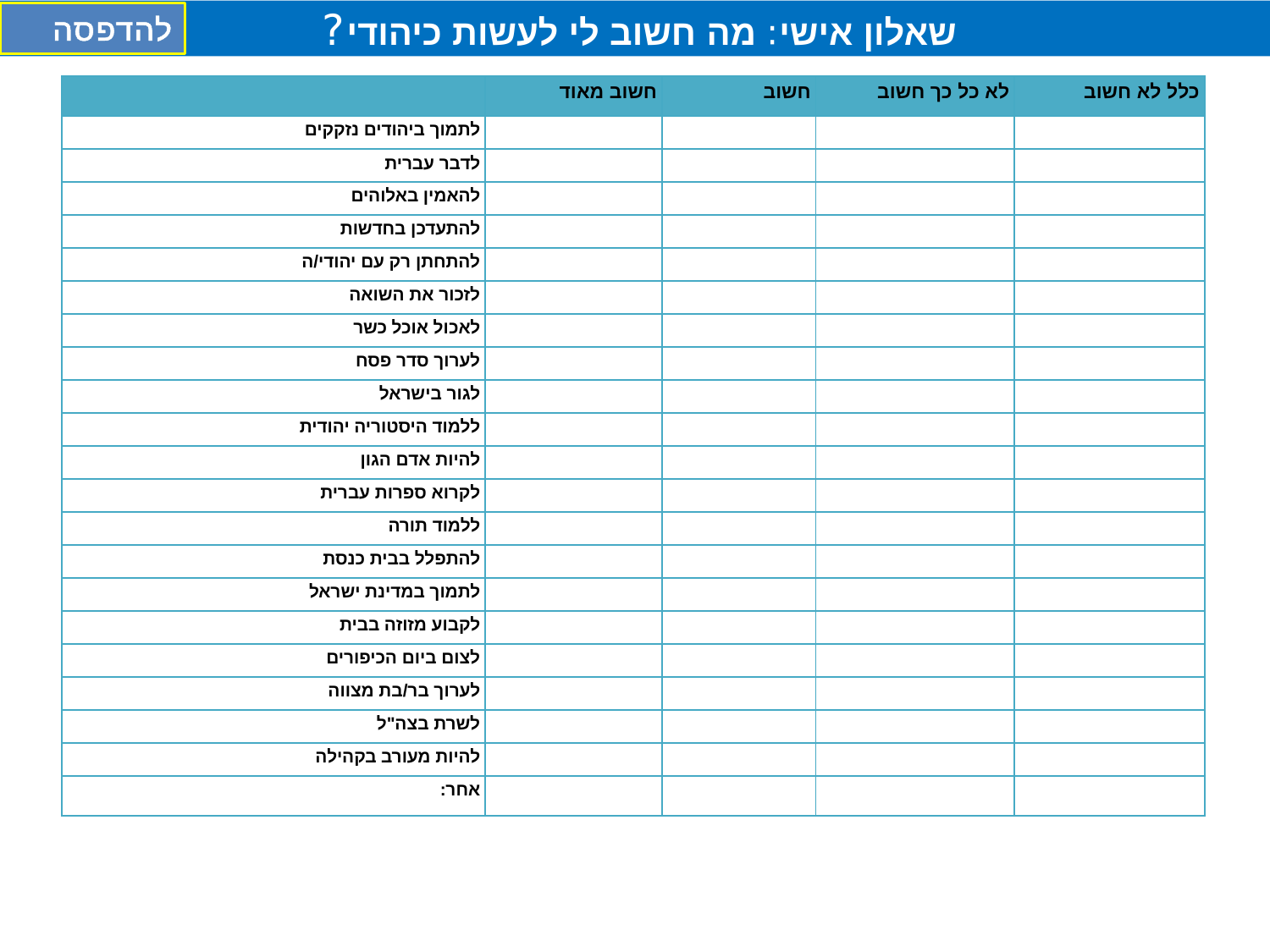

שאלון אישי: מה חשוב לי לעשות כיהודי?
להדפסה
|  | חשוב מאוד | חשוב | לא כל כך חשוב | כלל לא חשוב |
| --- | --- | --- | --- | --- |
| לתמוך ביהודים נזקקים |  |  |  |  |
| לדבר עברית |  |  |  |  |
| להאמין באלוהים |  |  |  |  |
| להתעדכן בחדשות |  |  |  |  |
| להתחתן רק עם יהודי/ה |  |  |  |  |
| לזכור את השואה |  |  |  |  |
| לאכול אוכל כשר |  |  |  |  |
| לערוך סדר פסח |  |  |  |  |
| לגור בישראל |  |  |  |  |
| ללמוד היסטוריה יהודית |  |  |  |  |
| להיות אדם הגון |  |  |  |  |
| לקרוא ספרות עברית |  |  |  |  |
| ללמוד תורה |  |  |  |  |
| להתפלל בבית כנסת |  |  |  |  |
| לתמוך במדינת ישראל |  |  |  |  |
| לקבוע מזוזה בבית |  |  |  |  |
| לצום ביום הכיפורים |  |  |  |  |
| לערוך בר/בת מצווה |  |  |  |  |
| לשרת בצה"ל |  |  |  |  |
| להיות מעורב בקהילה |  |  |  |  |
| אחר: |  |  |  |  |